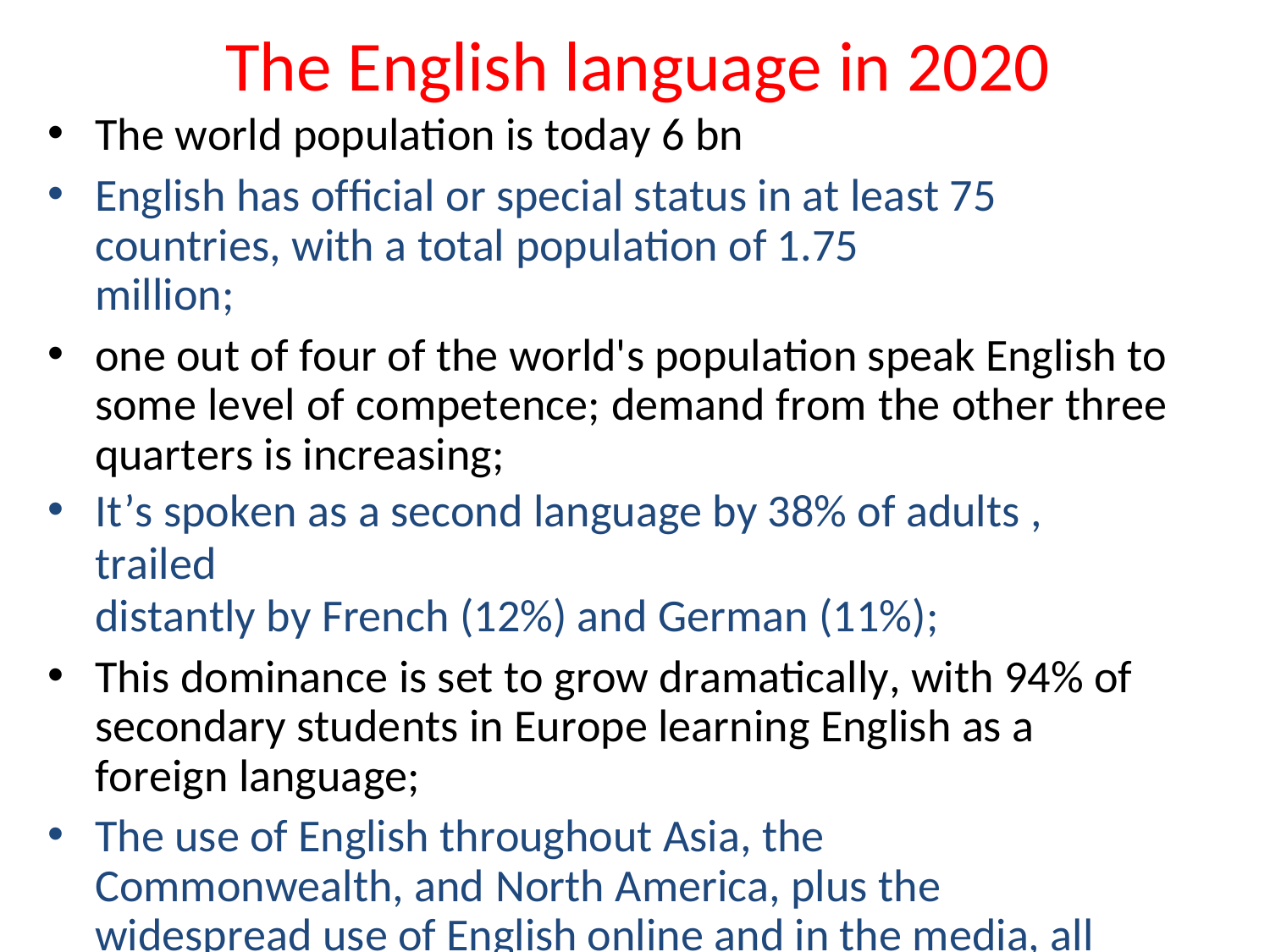

# The English language in 2020
The world population is today 6 bn
English has official or special status in at least 75 countries, with a total population of 1.75 million;
one out of four of the world's population speak English to some level of competence; demand from the other three quarters is increasing;
It’s spoken as a second language by 38% of adults , trailed
distantly by French (12%) and German (11%);
This dominance is set to grow dramatically, with 94% of secondary students in Europe learning English as a foreign language;
The use of English throughout Asia, the Commonwealth, and North America, plus the widespread use of English online and in the media, all encourage English as the ongoing second language of choice.